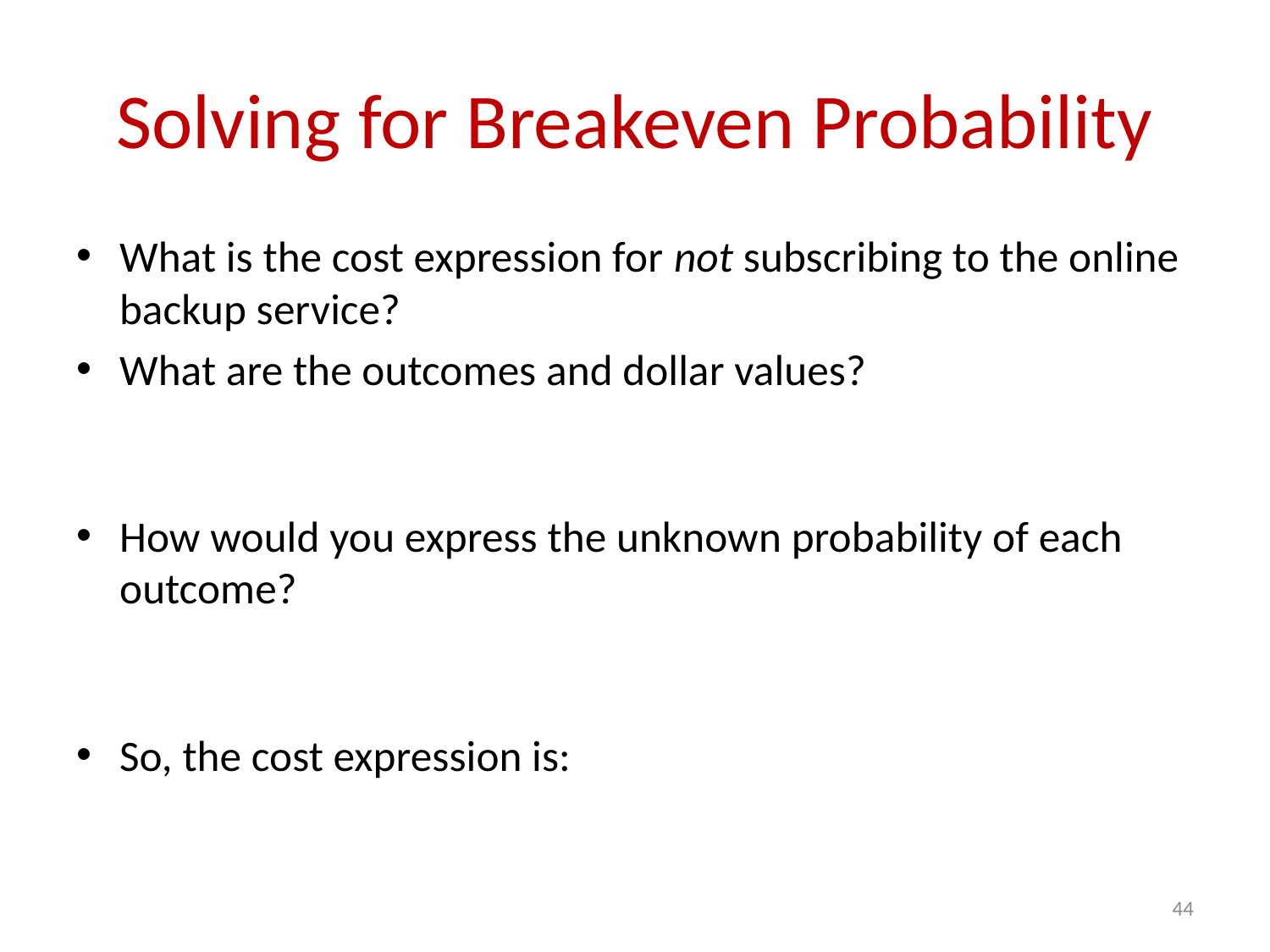

# Solving for Breakeven Probability
What is the cost expression for not subscribing to the online backup service?
What are the outcomes and dollar values?
Hard drive failure = $1000
No hard drive failure = $0
How would you express the unknown probability of each outcome?
Probability% of hard drive failure = P
Probability% of no hard drive failure = 100% - P
So, the cost expression is:
$1000*P + $0*(100% - P)
44